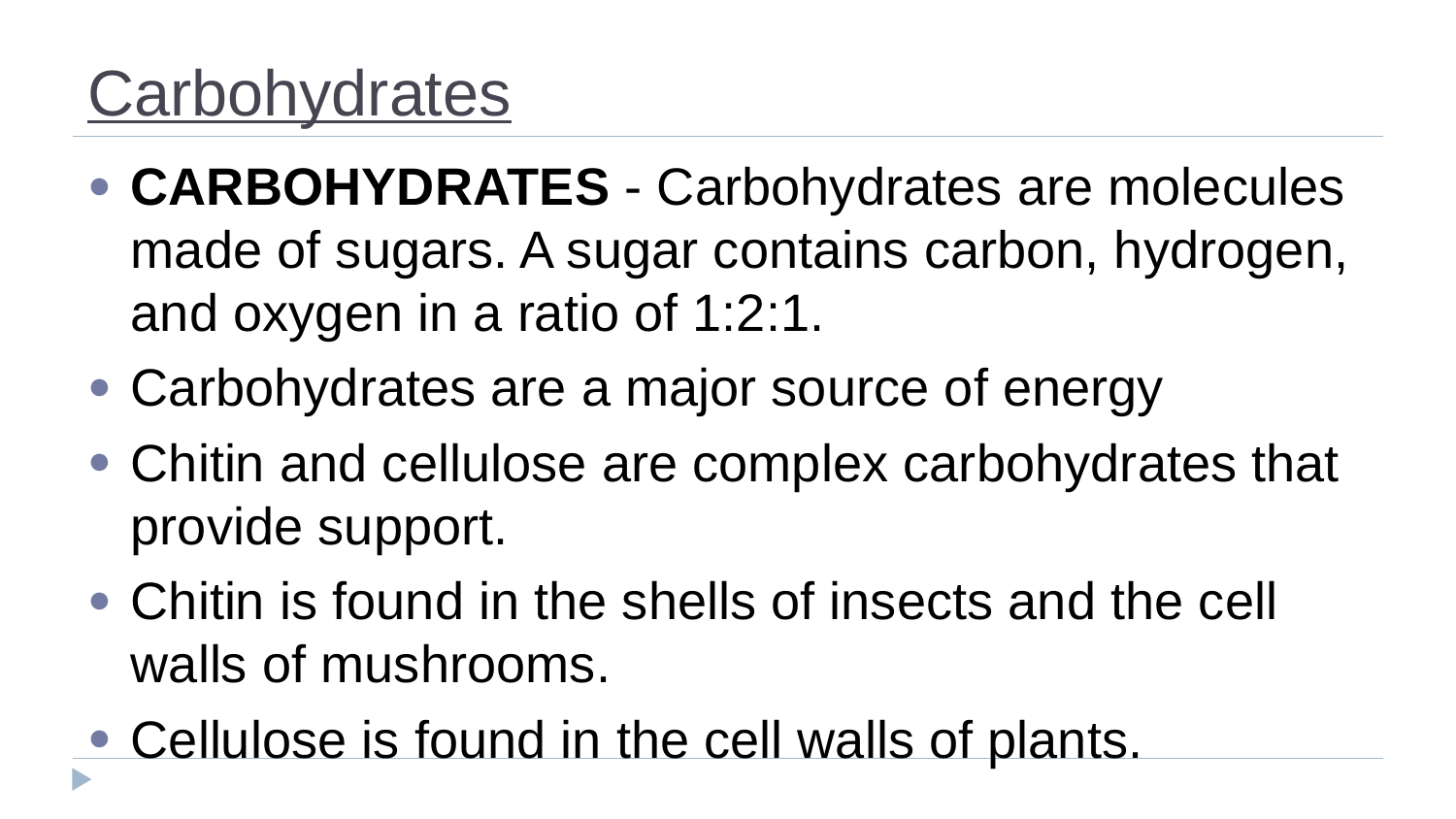

# Carbohydrates
CARBOHYDRATES - Carbohydrates are molecules made of sugars. A sugar contains carbon, hydrogen, and oxygen in a ratio of 1:2:1.
Carbohydrates are a major source of energy
Chitin and cellulose are complex carbohydrates that provide support.
Chitin is found in the shells of insects and the cell walls of mushrooms.
Cellulose is found in the cell walls of plants.